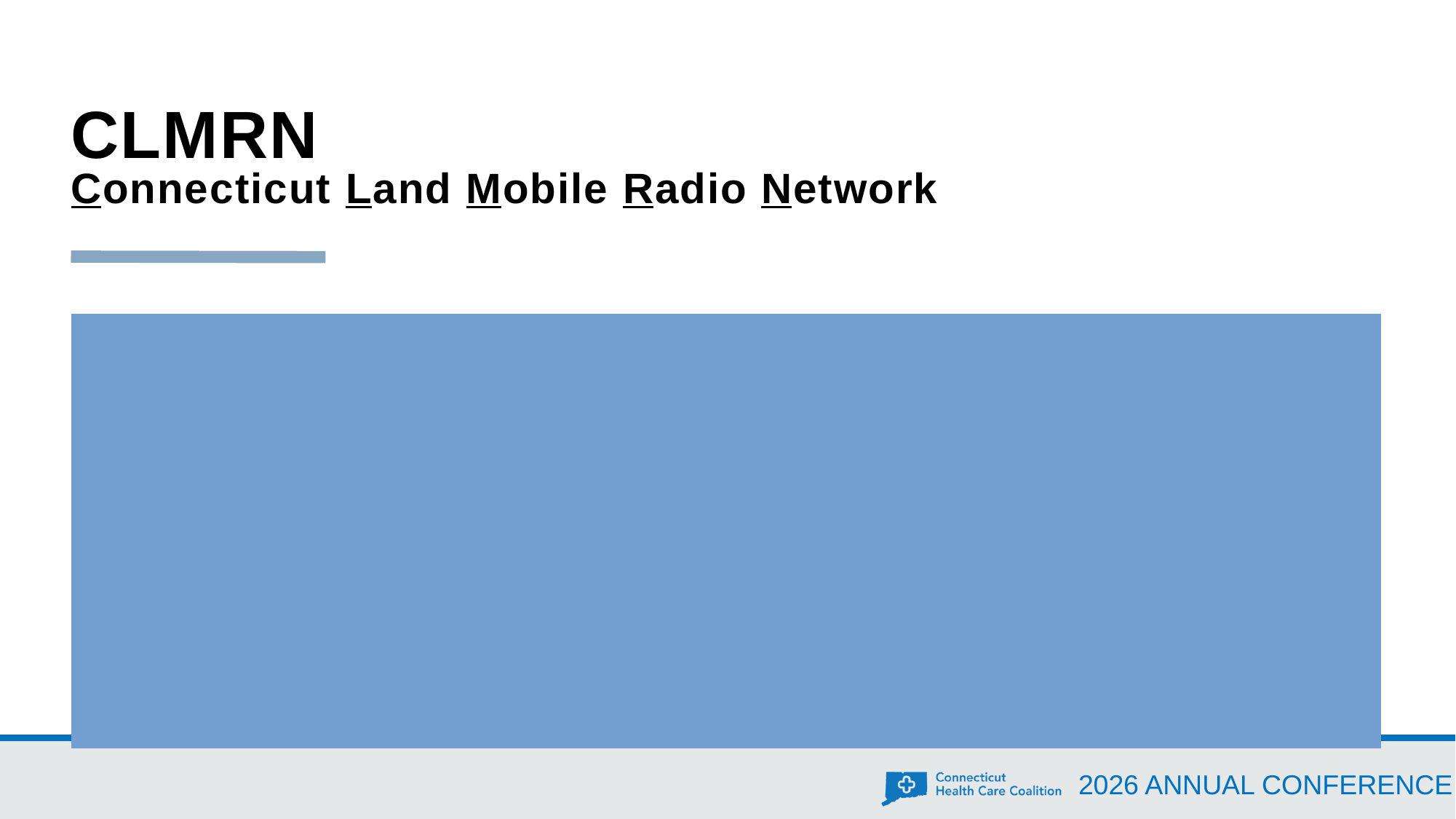

# CLMRN Connecticut Land Mobile Radio Network
Sites on/near hospitals:
	Bridgeport
	Danbury
	Hartford
	New Haven
	Norwalk
	Sharon